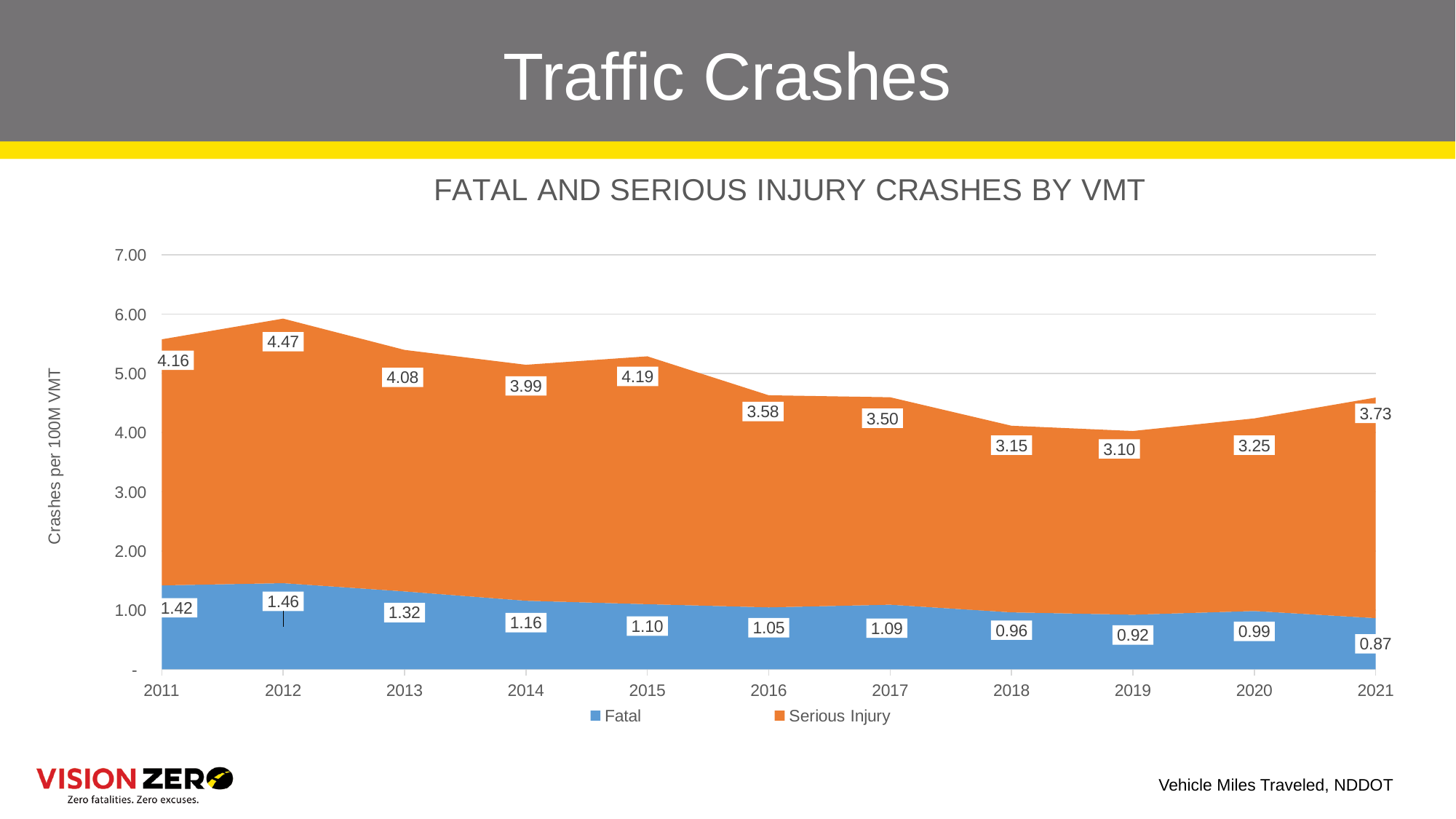

# Traffic Crashes

### Chart: FATAL AND SERIOUS INJURY CRASHES BY VMT

| Category | Fatal | Serious Injury |
|---|---|---|
| 2011 | 1.4182849661793586 | 4.1566659393410434 |
| 2012 | 1.4564549687902506 | 4.468443475676211 |
| 2013 | 1.316831683168317 | 4.079207920792079 |
| 2014 | 1.1593369742263102 | 3.9858196799846697 |
| 2015 | 1.1012997321162814 | 4.18692330588352 |
| 2016 | 1.0472279260780286 | 3.5831622176591376 |
| 2017 | 1.0924456353705039 | 3.50407090590539 |
| 2018 | 0.9629028988445165 | 3.152240016217312 |
| 2019 | 0.9230145045136423 | 3.103763059133786 |
| 2020 | 0.985525100092393 | 3.254286007596756 |
| 2021 | 0.8654041946650377 | 3.7263286499694566 |
Vehicle Miles Traveled, NDDOT